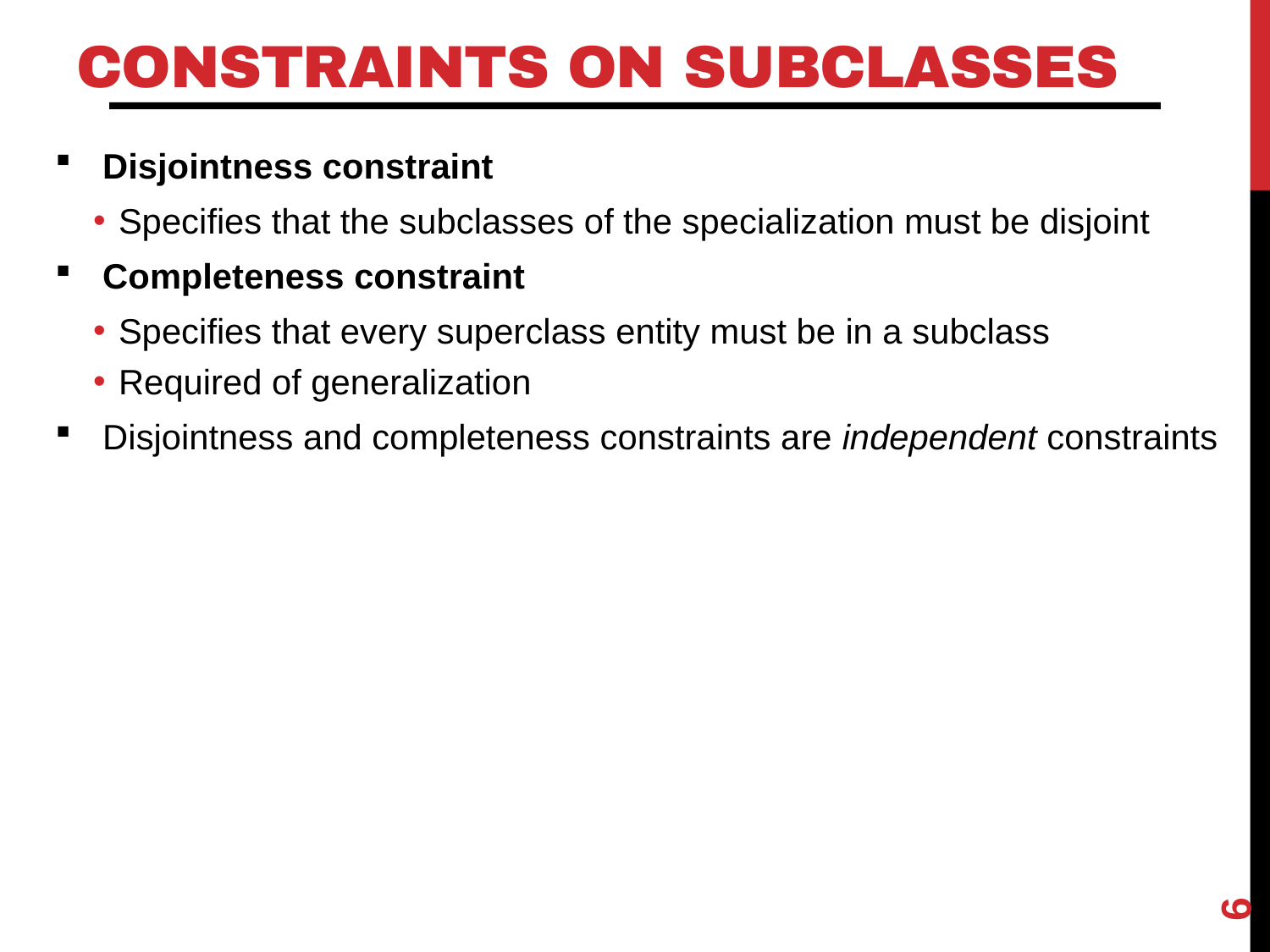

# Constraints on Subclasses
Disjointness constraint
Specifies that the subclasses of the specialization must be disjoint
Completeness constraint
Specifies that every superclass entity must be in a subclass
Required of generalization
Disjointness and completeness constraints are independent constraints
6